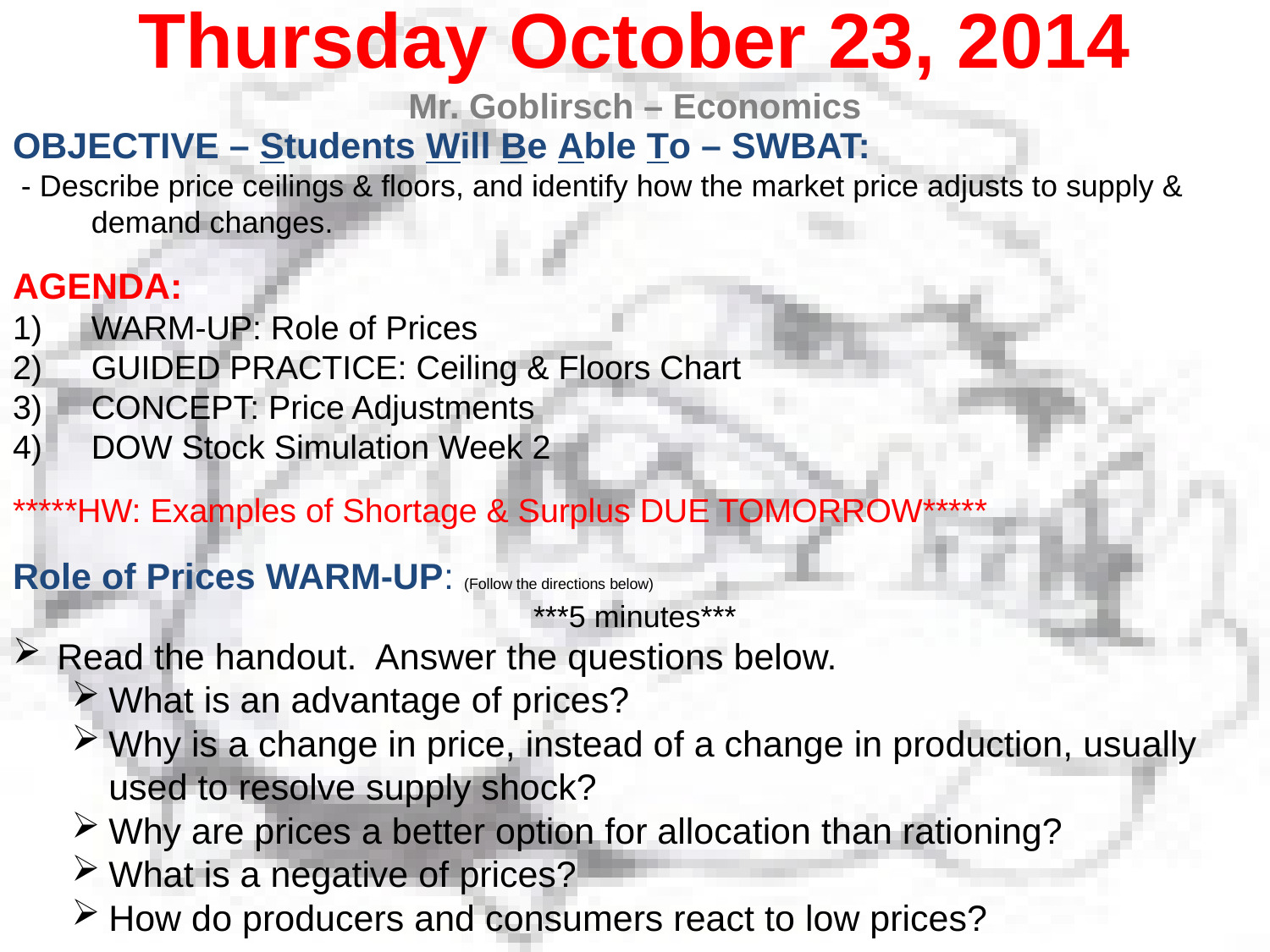

Thursday October 23, 2014
Mr. Goblirsch – Economics
OBJECTIVE – Students Will Be Able To – SWBAT:
 - Describe price ceilings & floors, and identify how the market price adjusts to supply & demand changes.

AGENDA:
WARM-UP: Role of Prices
GUIDED PRACTICE: Ceiling & Floors Chart
CONCEPT: Price Adjustments
DOW Stock Simulation Week 2

*****HW: Examples of Shortage & Surplus DUE TOMORROW*****

Role of Prices WARM-UP: (Follow the directions below)
***5 minutes***
Read the handout.  Answer the questions below.
What is an advantage of prices?
Why is a change in price, instead of a change in production, usually used to resolve supply shock?
Why are prices a better option for allocation than rationing?
What is a negative of prices?
How do producers and consumers react to low prices?